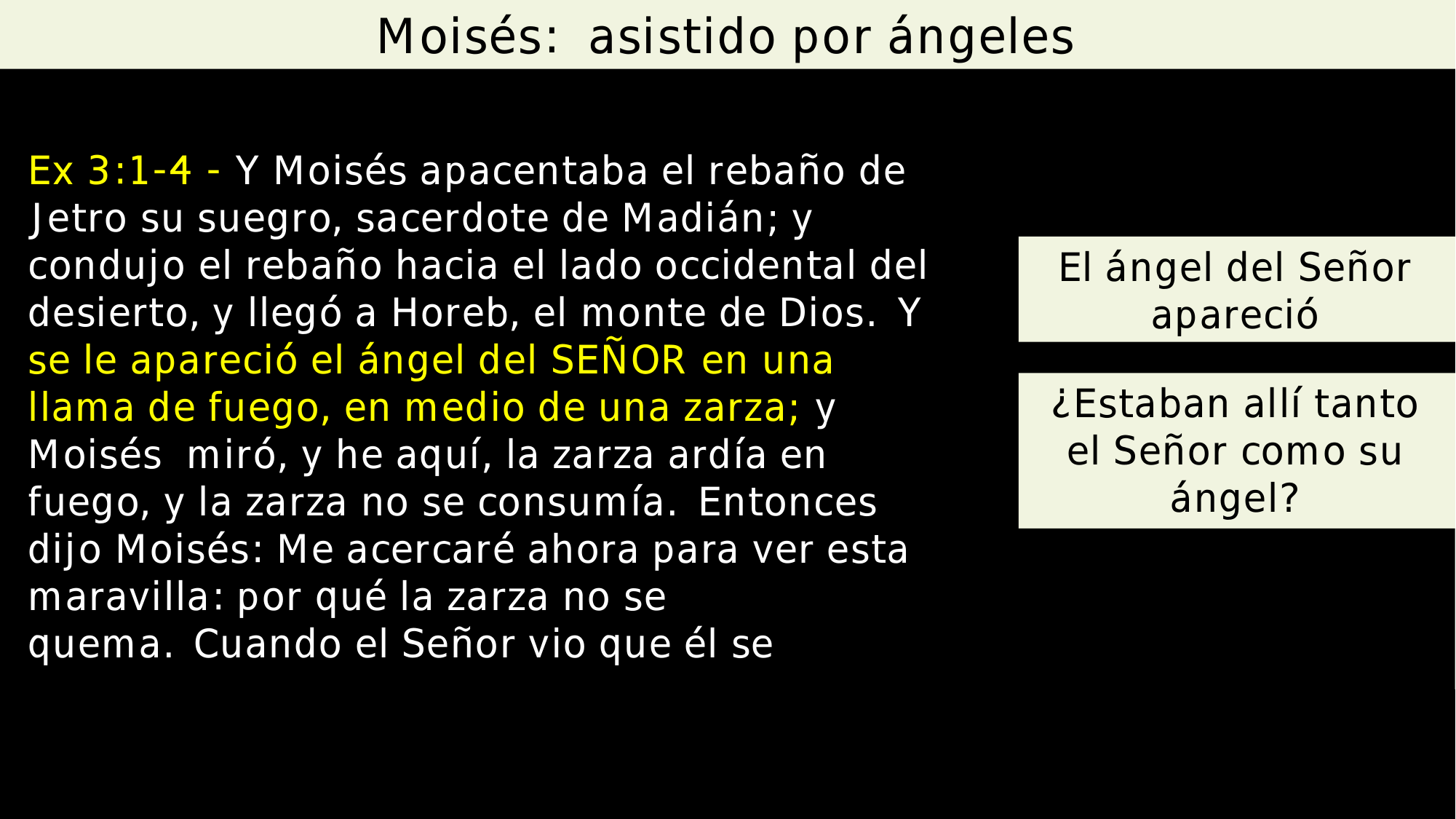

Moisés:  asistido por ángeles
Ex 3:1-4 - Y Moisés apacentaba el rebaño de Jetro su suegro, sacerdote de Madián; y condujo el rebaño hacia el lado occidental del desierto, y llegó a Horeb, el monte de Dios.  Y se le apareció el ángel del Señor en una llama de fuego, en medio de una zarza; y Moisés  miró, y he aquí, la zarza ardía en fuego, y la zarza no se consumía.  Entonces dijo Moisés: Me acercaré ahora para ver esta maravilla: por qué la zarza no se quema.  Cuando el Señor vio que él se acercaba para mirar, Dios lo llamó de en medio de la zarza, ….
El ángel del Señor apareció
¿Estaban allí tanto el Señor como su ángel?

El ángel habló con la autoridad de Dios mismo.